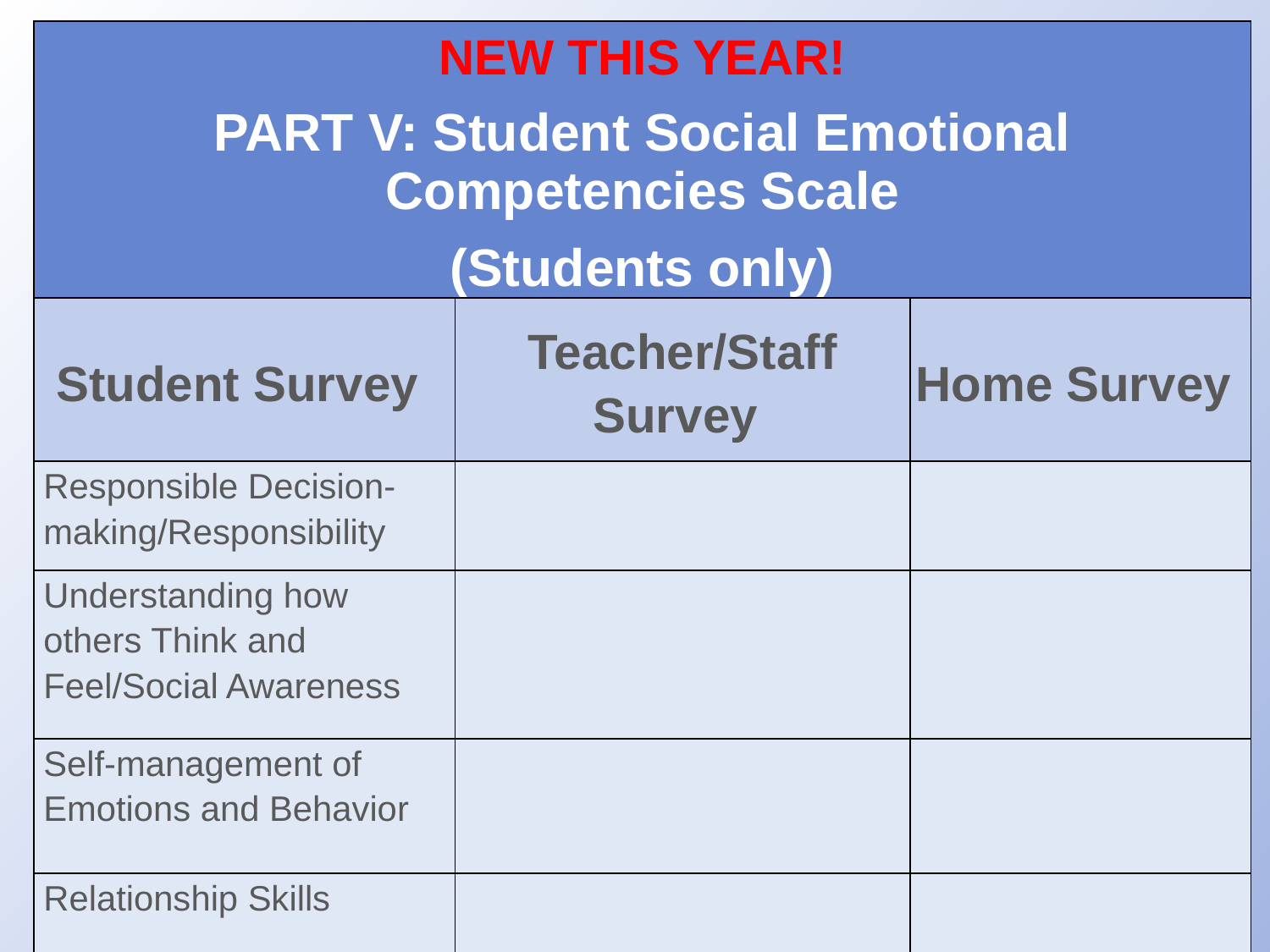

| NEW THIS YEAR! PART V: Student Social Emotional Competencies Scale (Students only) |  |  |
| --- | --- | --- |
| Student Survey | Teacher/Staff Survey | Home Survey |
| Responsible Decision-making/Responsibility |  |  |
| Understanding how others Think and Feel/Social Awareness |  |  |
| Self-management of Emotions and Behavior |  |  |
| Relationship Skills |  |  |